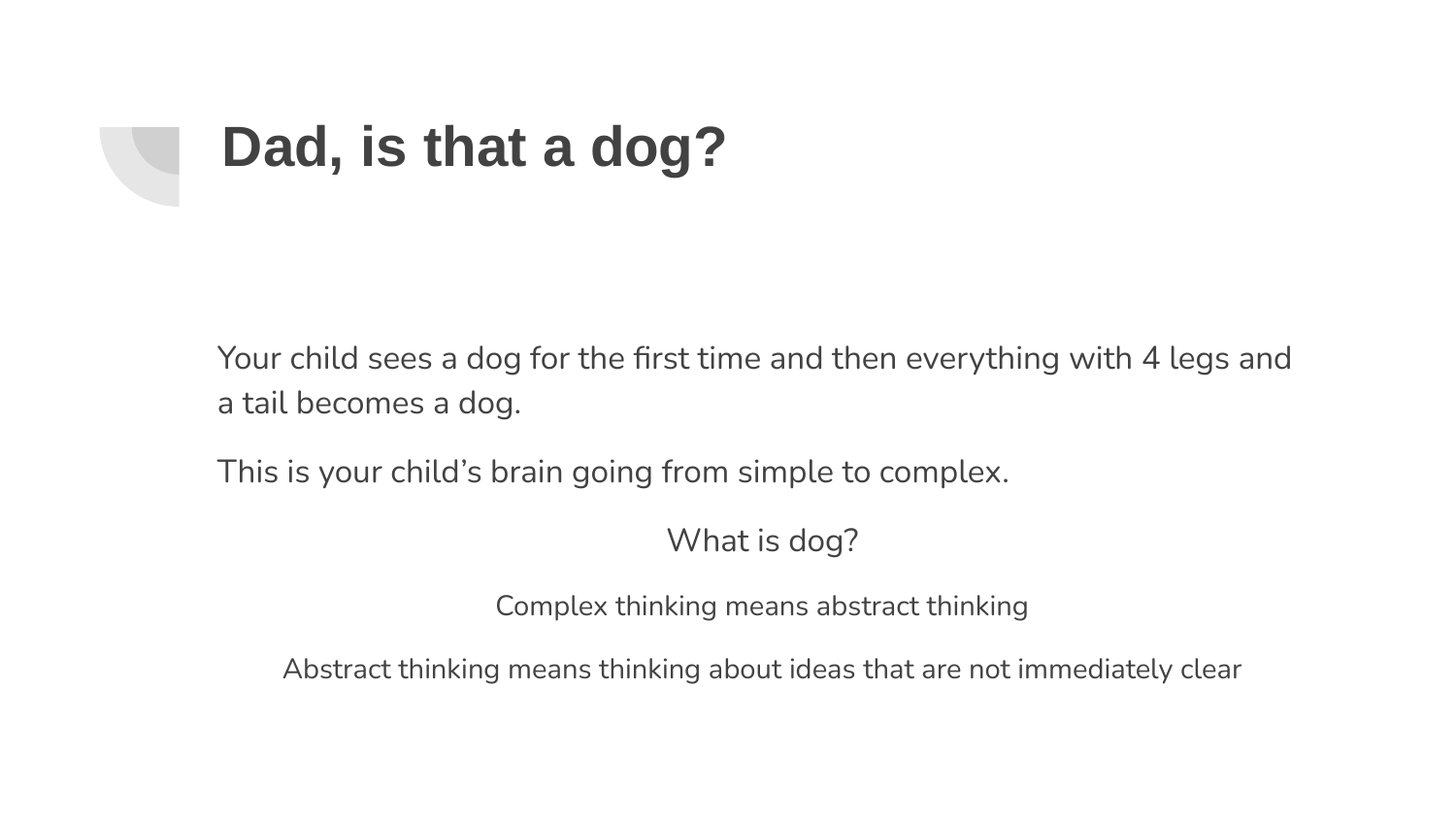

# Dad, is that a dog?
Your child sees a dog for the first time and then everything with 4 legs and a tail becomes a dog.
This is your child’s brain going from simple to complex.
What is dog?
Complex thinking means abstract thinking
Abstract thinking means thinking about ideas that are not immediately clear